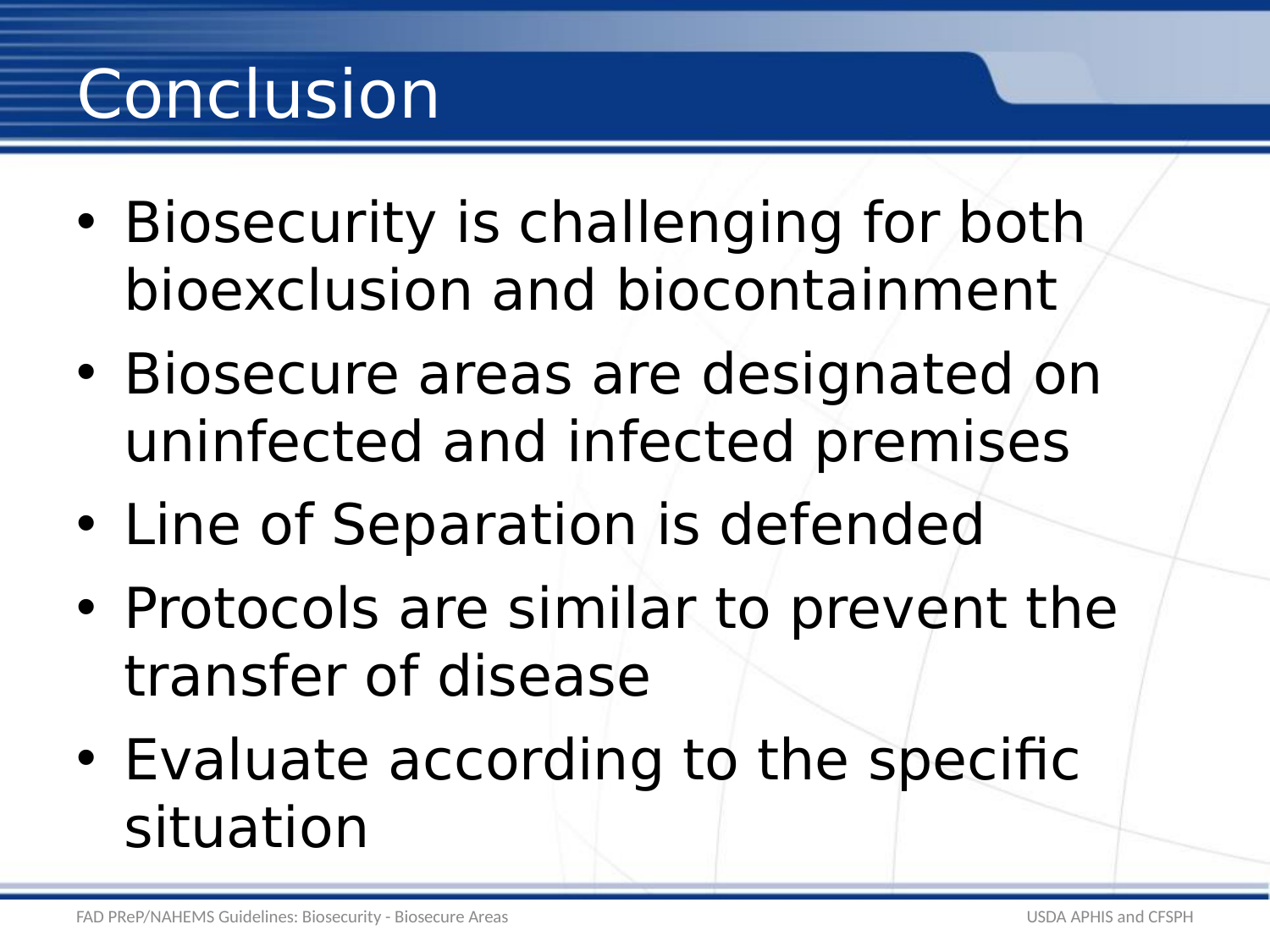

# Conclusion
Biosecurity is challenging for both bioexclusion and biocontainment
Biosecure areas are designated on uninfected and infected premises
Line of Separation is defended
Protocols are similar to prevent the transfer of disease
Evaluate according to the specific situation

FAD PReP/NAHEMS Guidelines: Biosecurity - Biosecure Areas
USDA APHIS and CFSPH